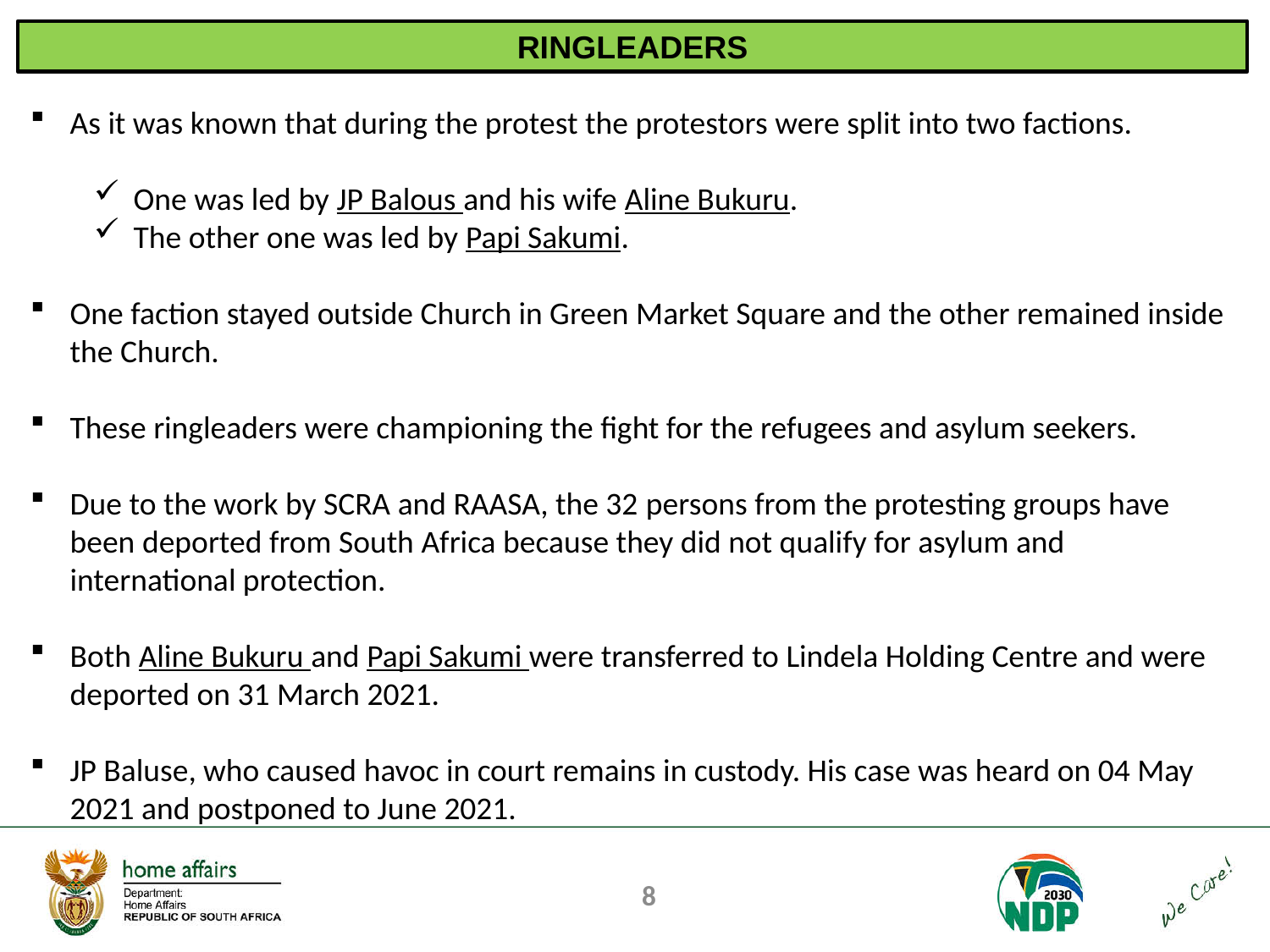

RINGLEADERS

As it was known that during the protest the protestors were split into two factions.

One was led by JP Balous and his wife Aline Bukuru.
The other one was led by Papi Sakumi.

One faction stayed outside Church in Green Market Square and the other remained inside the Church.

These ringleaders were championing the fight for the refugees and asylum seekers.

Due to the work by SCRA and RAASA, the 32 persons from the protesting groups have been deported from South Africa because they did not qualify for asylum and international protection.

Both Aline Bukuru and Papi Sakumi were transferred to Lindela Holding Centre and were deported on 31 March 2021.

JP Baluse, who caused havoc in court remains in custody. His case was heard on 04 May 2021 and postponed to June 2021.
8